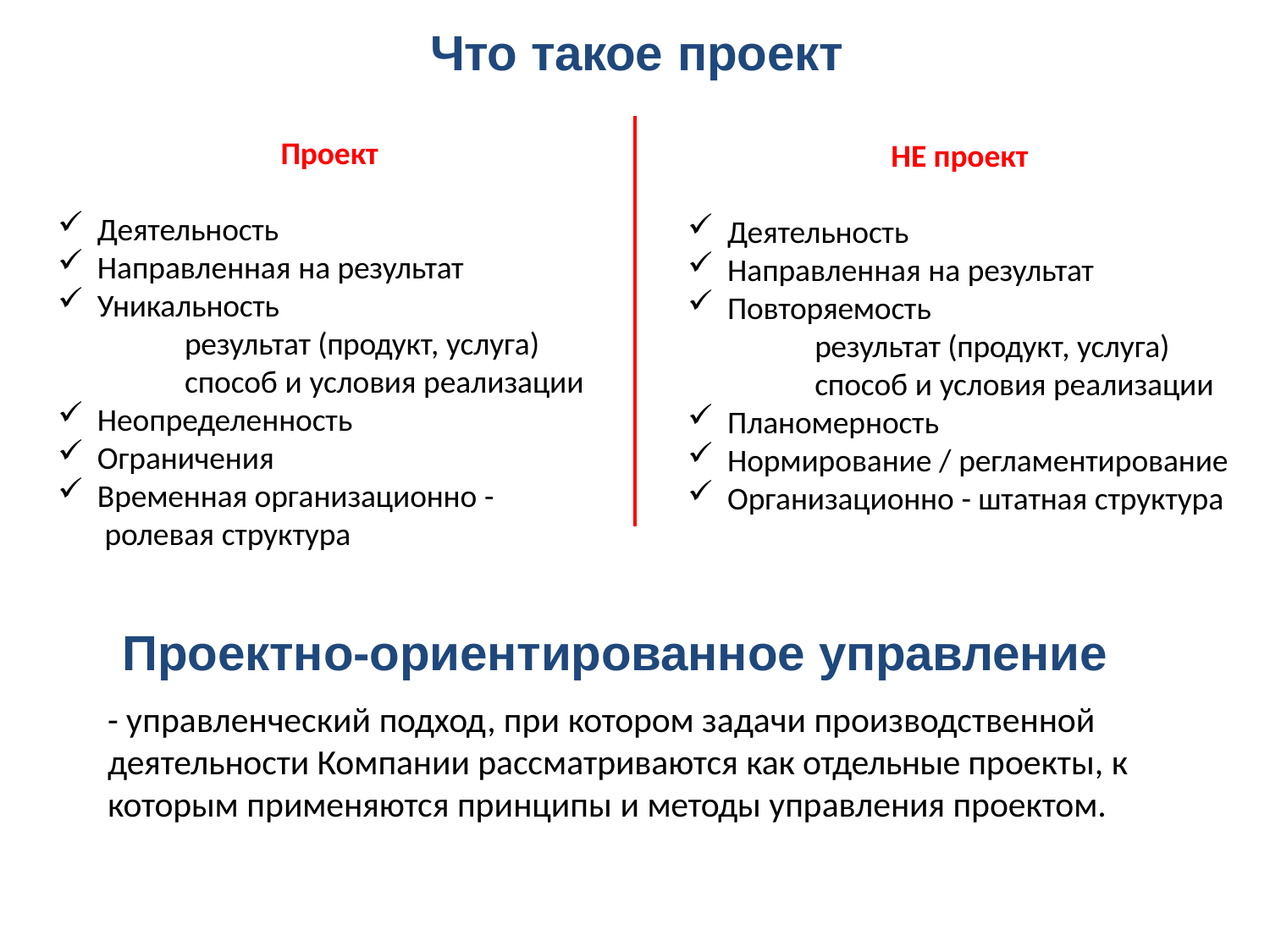

# Что такое проект

Проект
НЕ проект
Деятельность
Направленная на результат
Уникальность
результат (продукт, услуга)
способ и условия реализации
Неопределенность
Ограничения
Временная организационно -  ролевая структура
Деятельность
Направленная на результат
Повторяемость
результат (продукт, услуга)
способ и условия реализации
Планомерность
Нормирование / регламентирование
Организационно - штатная структура
Проектно-ориентированное управление
- управленческий подход, при котором задачи производственной  деятельности Компании рассматриваются как отдельные проекты, к  которым применяются принципы и методы управления проектом.